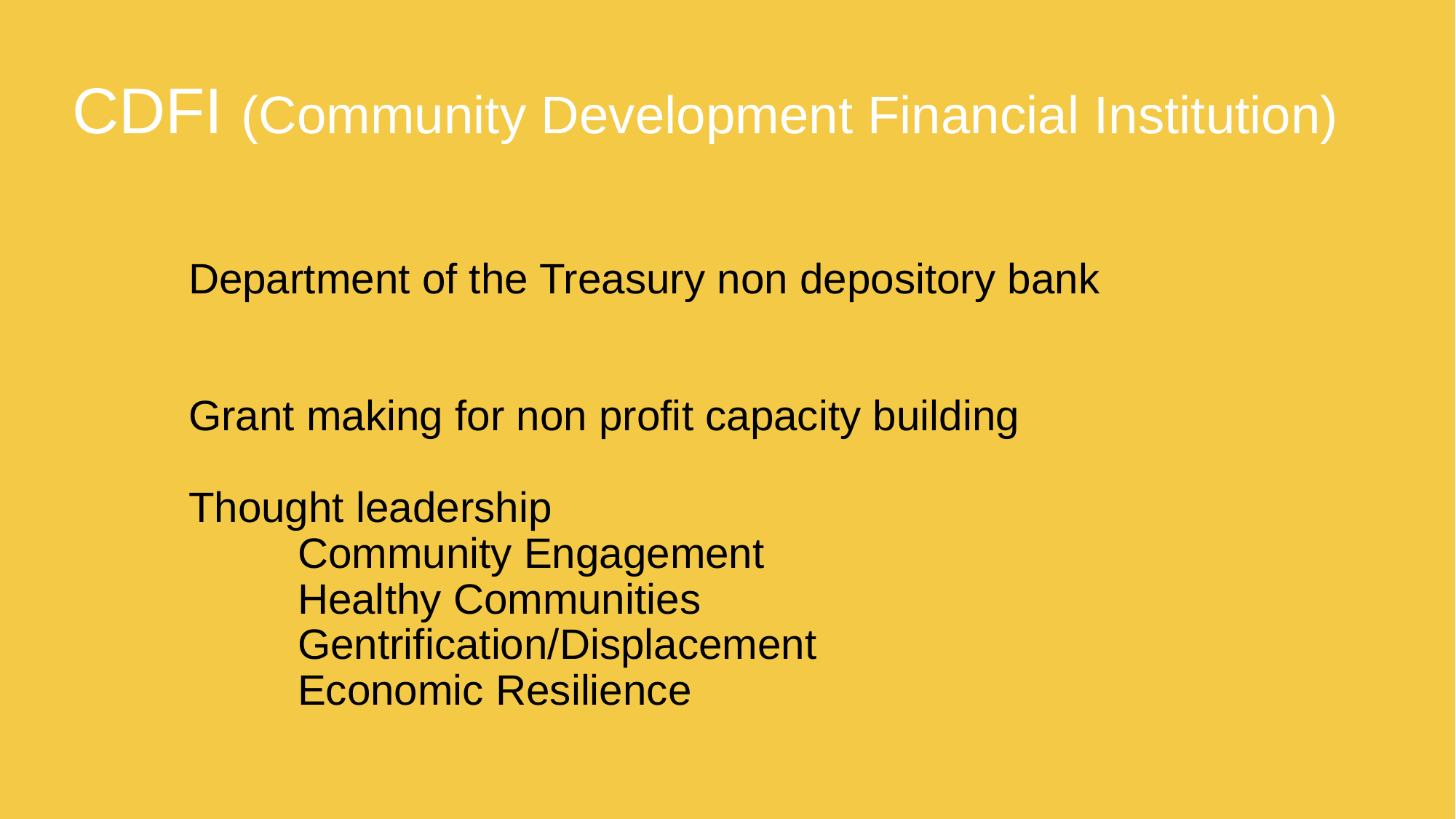

CDFI (Community Development Financial Institution)
# Department of the Treasury non depository bank Grant making for non profit capacity building Thought leadership Community Engagement Healthy Communities Gentrification/Displacement Economic Resilience